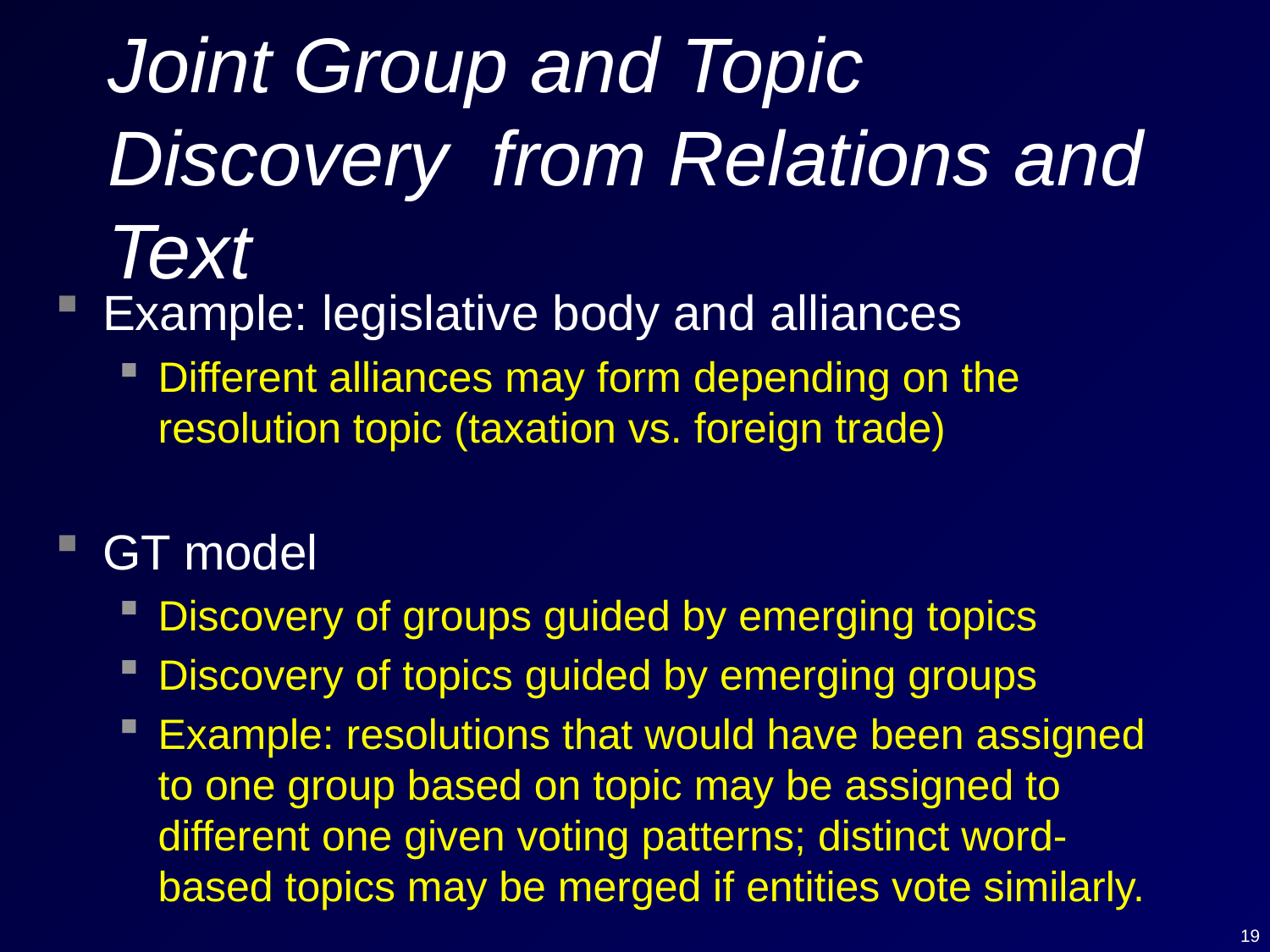

# Joint Group and Topic Discovery  from Relations and Text
Example: legislative body and alliances
Different alliances may form depending on the resolution topic (taxation vs. foreign trade)
GT model
Discovery of groups guided by emerging topics
Discovery of topics guided by emerging groups
Example: resolutions that would have been assigned to one group based on topic may be assigned to different one given voting patterns; distinct word-based topics may be merged if entities vote similarly.